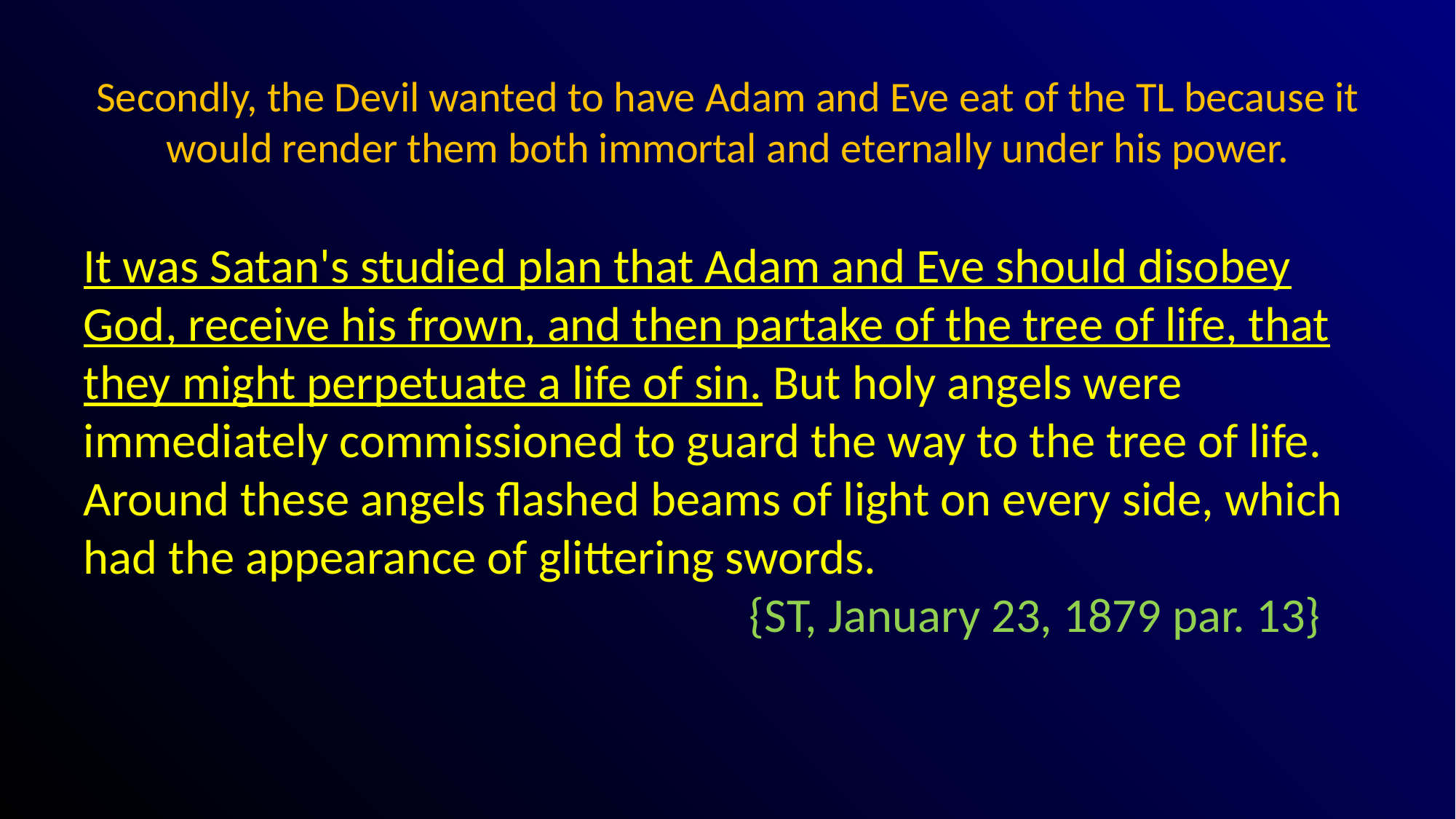

# Secondly, the Devil wanted to have Adam and Eve eat of the TL because it would render them both immortal and eternally under his power.
It was Satan's studied plan that Adam and Eve should disobey God, receive his frown, and then partake of the tree of life, that they might perpetuate a life of sin. But holy angels were immediately commissioned to guard the way to the tree of life. Around these angels flashed beams of light on every side, which had the appearance of glittering swords. 										 {ST, January 23, 1879 par. 13}